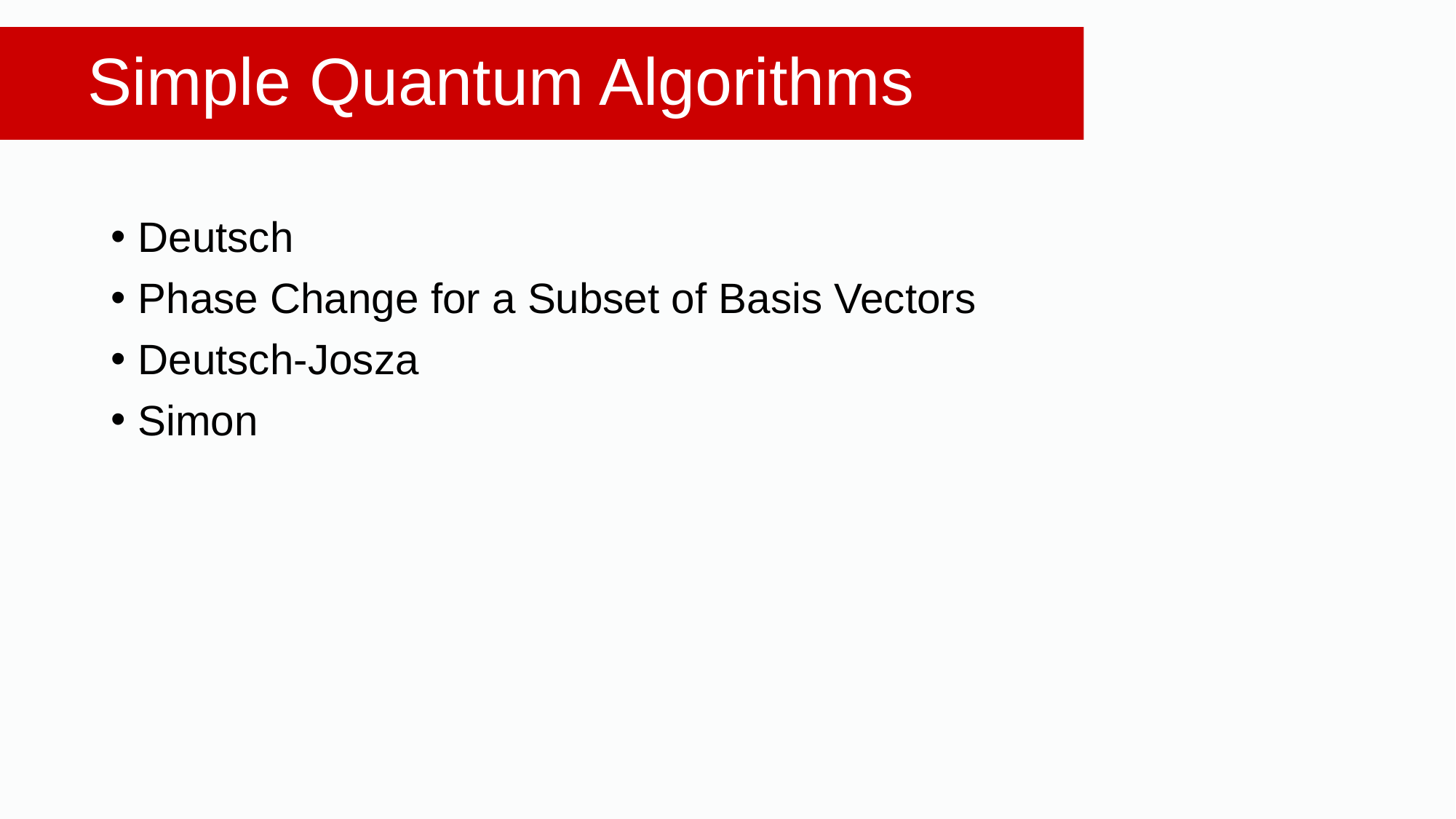

# Simple Quantum Algorithms
Deutsch
Phase Change for a Subset of Basis Vectors
Deutsch-Josza
Simon